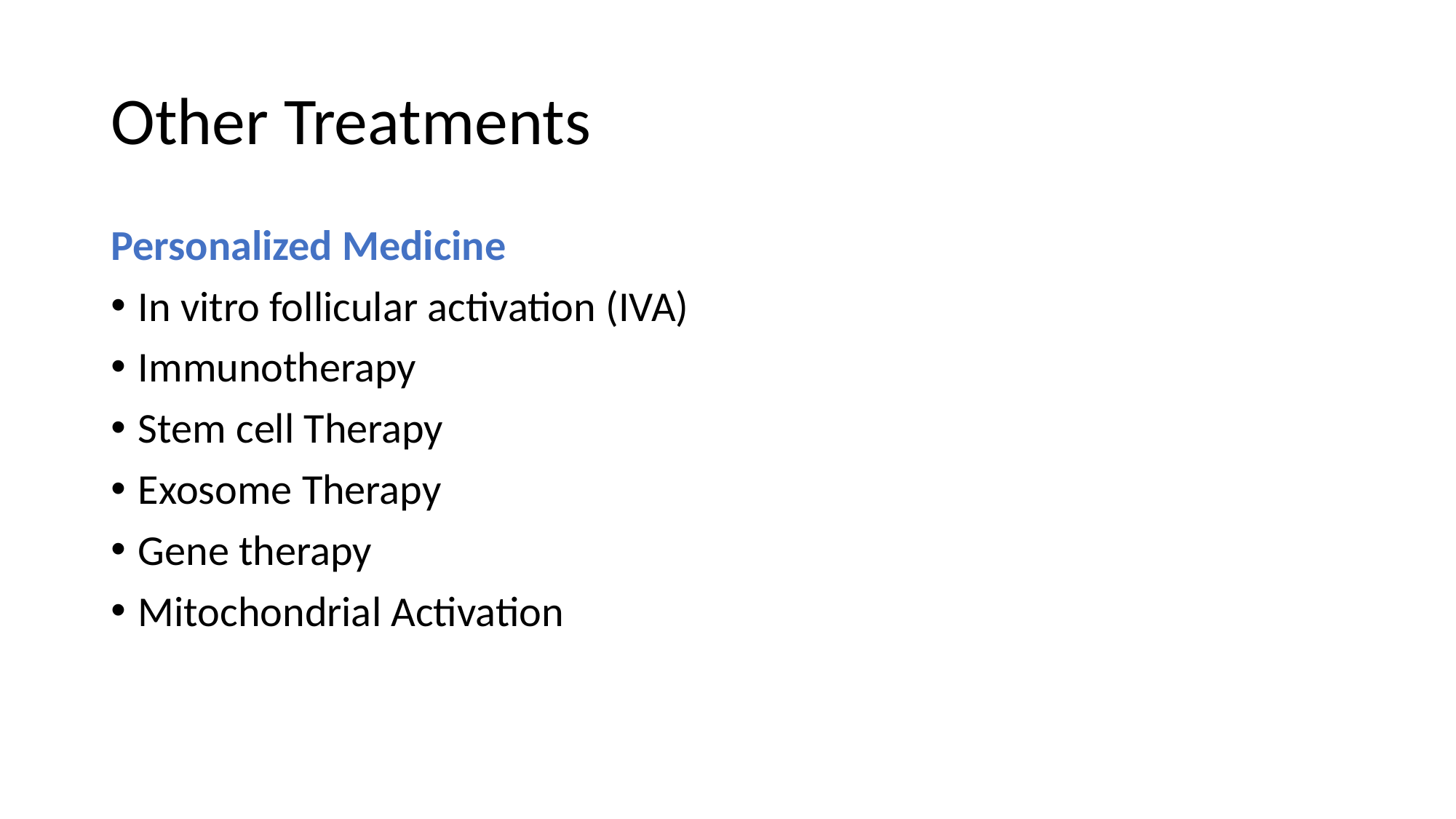

# Other Treatments
Personalized Medicine
In vitro follicular activation (IVA)
Immunotherapy
Stem cell Therapy
Exosome Therapy
Gene therapy
Mitochondrial Activation